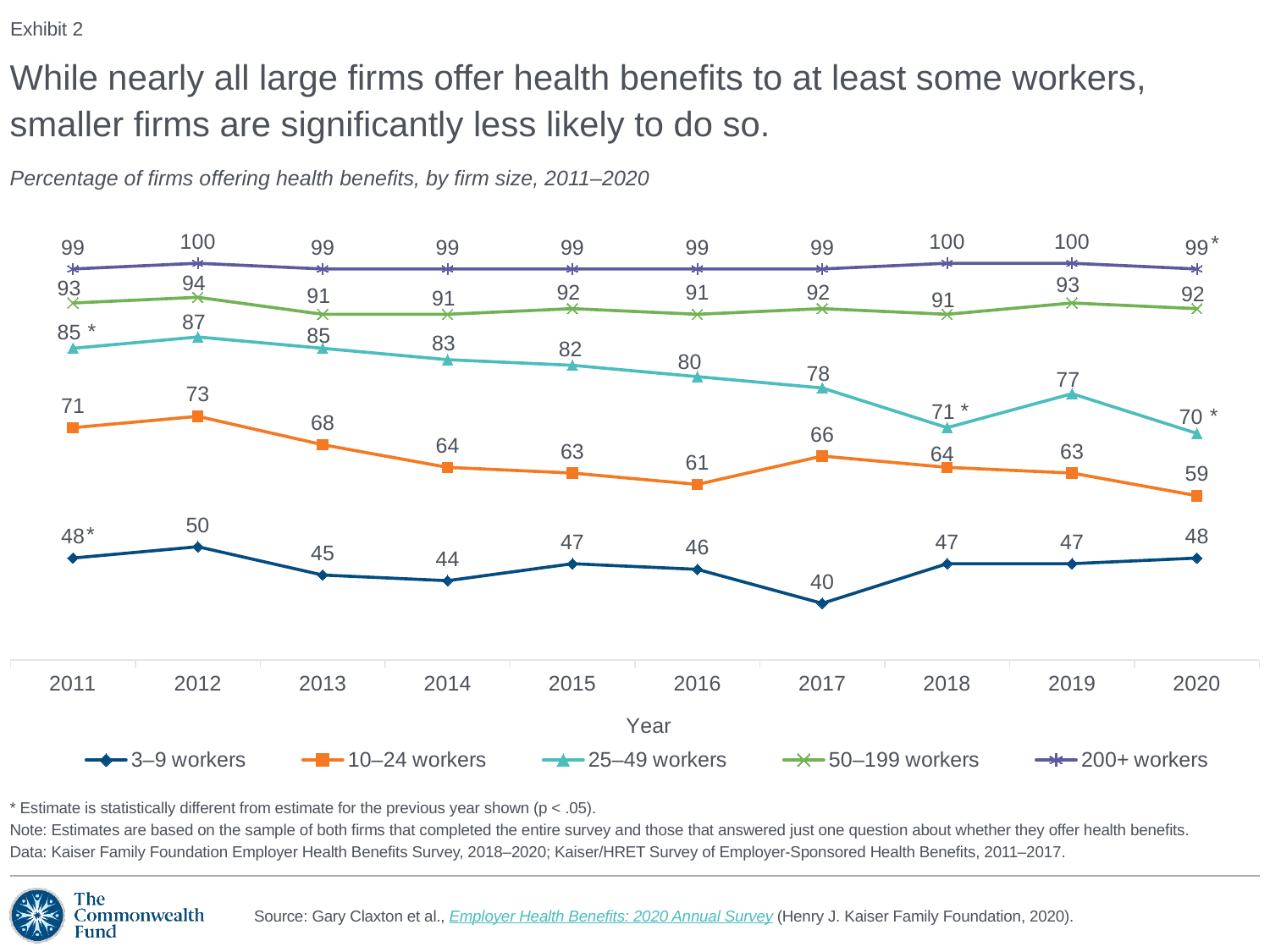

Exhibit 2
# While nearly all large firms offer health benefits to at least some workers, smaller firms are significantly less likely to do so.
Percentage of firms offering health benefits, by firm size, 2011–2020

### Chart

| Category | 3–9 workers | 10–24 workers | 25–49 workers | 50–199 workers | 200+ workers |
|---|---|---|---|---|---|
| 2011 | 48.0 | 71.0 | 85.0 | 93.0 | 99.0 |
| 2012 | 50.0 | 73.0 | 87.0 | 94.0 | 100.0 |
| 2013 | 45.0 | 68.0 | 85.0 | 91.0 | 99.0 |
| 2014 | 44.0 | 64.0 | 83.0 | 91.0 | 99.0 |
| 2015 | 47.0 | 63.0 | 82.0 | 92.0 | 99.0 |
| 2016 | 46.0 | 61.0 | 80.0 | 91.0 | 99.0 |
| 2017 | 40.0 | 66.0 | 78.0 | 92.0 | 99.0 |
| 2018 | 47.0 | 64.0 | 71.0 | 91.0 | 100.0 |
| 2019 | 47.0 | 63.0 | 77.0 | 93.0 | 100.0 |
| 2020 | 48.0 | 59.0 | 70.0 | 92.0 | 99.0 |
*
*
*
*
*
* Estimate is statistically different from estimate for the previous year shown (p < .05).
Note: Estimates are based on the sample of both firms that completed the entire survey and those that answered just one question about whether they offer health benefits.
Data: Kaiser Family Foundation Employer Health Benefits Survey, 2018–2020; Kaiser/HRET Survey of Employer-Sponsored Health Benefits, 2011–2017.
Source: Gary Claxton et al., Employer Health Benefits: 2020 Annual Survey (Henry J. Kaiser Family Foundation, 2020).